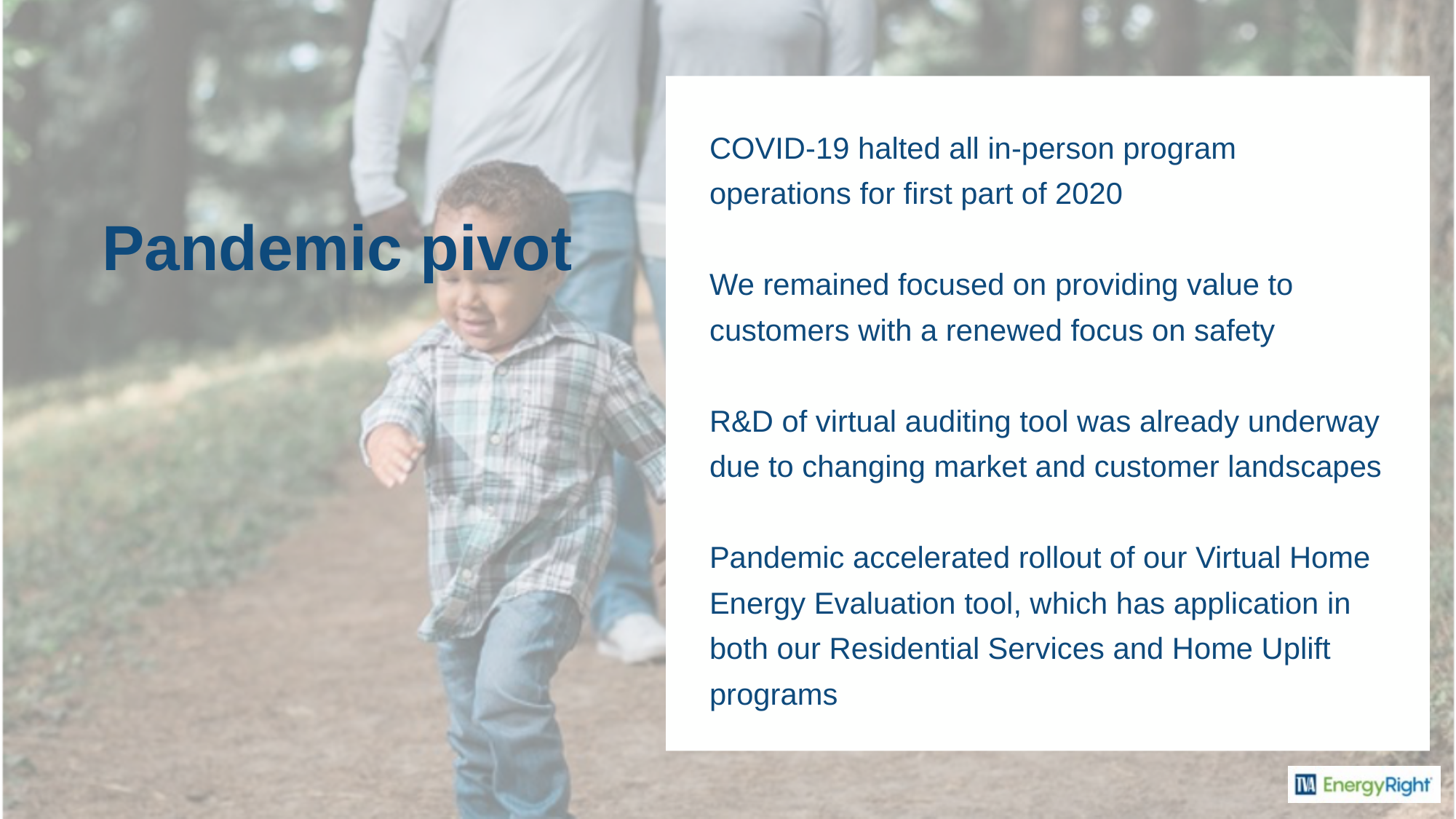

COVID-19 halted all in-person program operations for first part of 2020
We remained focused on providing value to customers with a renewed focus on safety
R&D of virtual auditing tool was already underway due to changing market and customer landscapes
Pandemic accelerated rollout of our Virtual Home Energy Evaluation tool, which has application in both our Residential Services and Home Uplift  programs

# Pandemic pivot